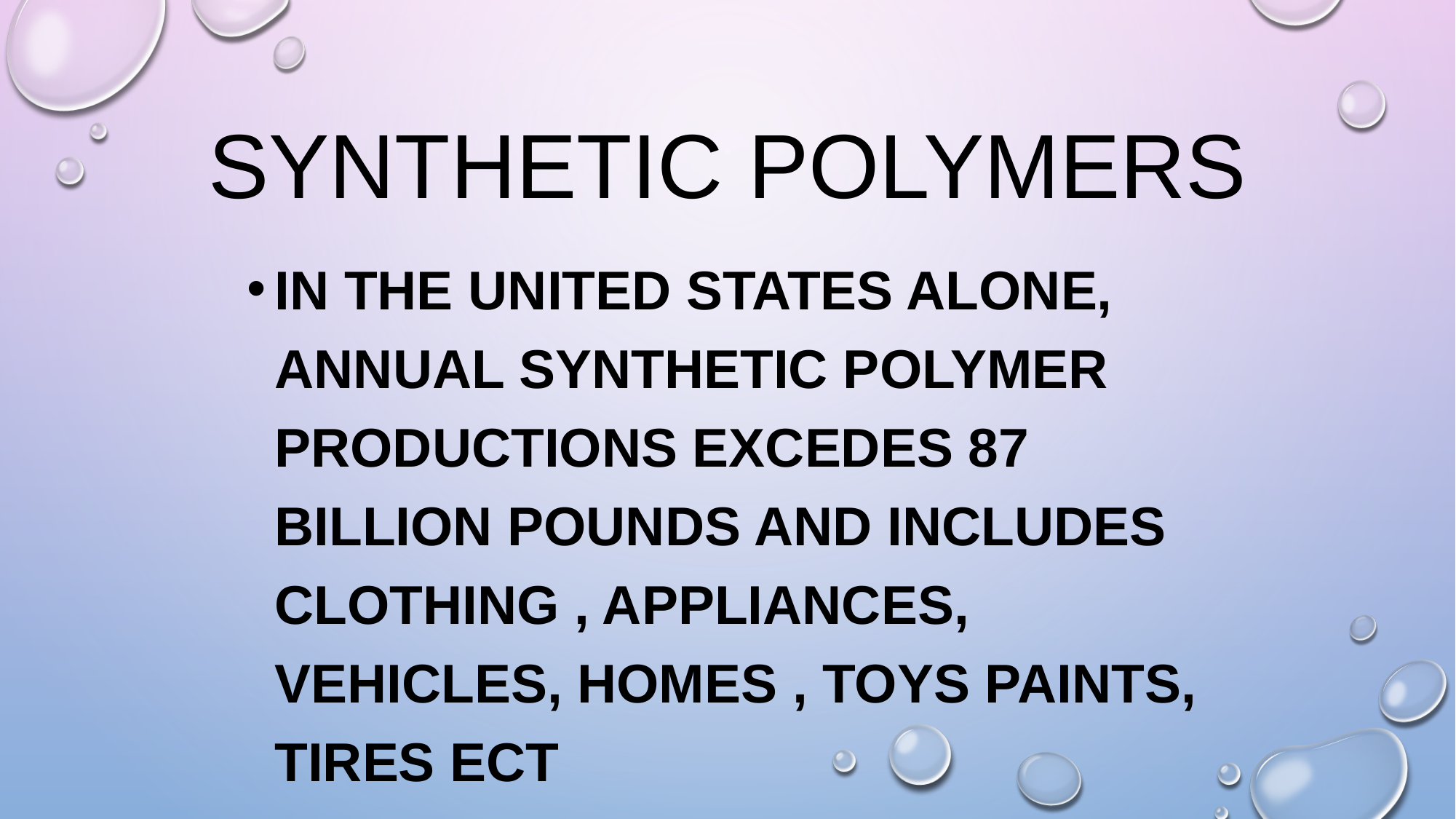

# synthetic polymers
In the United States alone, annual synthetic polymer productions excedes 87 billion pounds and includes clothing , appliances, vehicles, homes , toys paints, tires ect